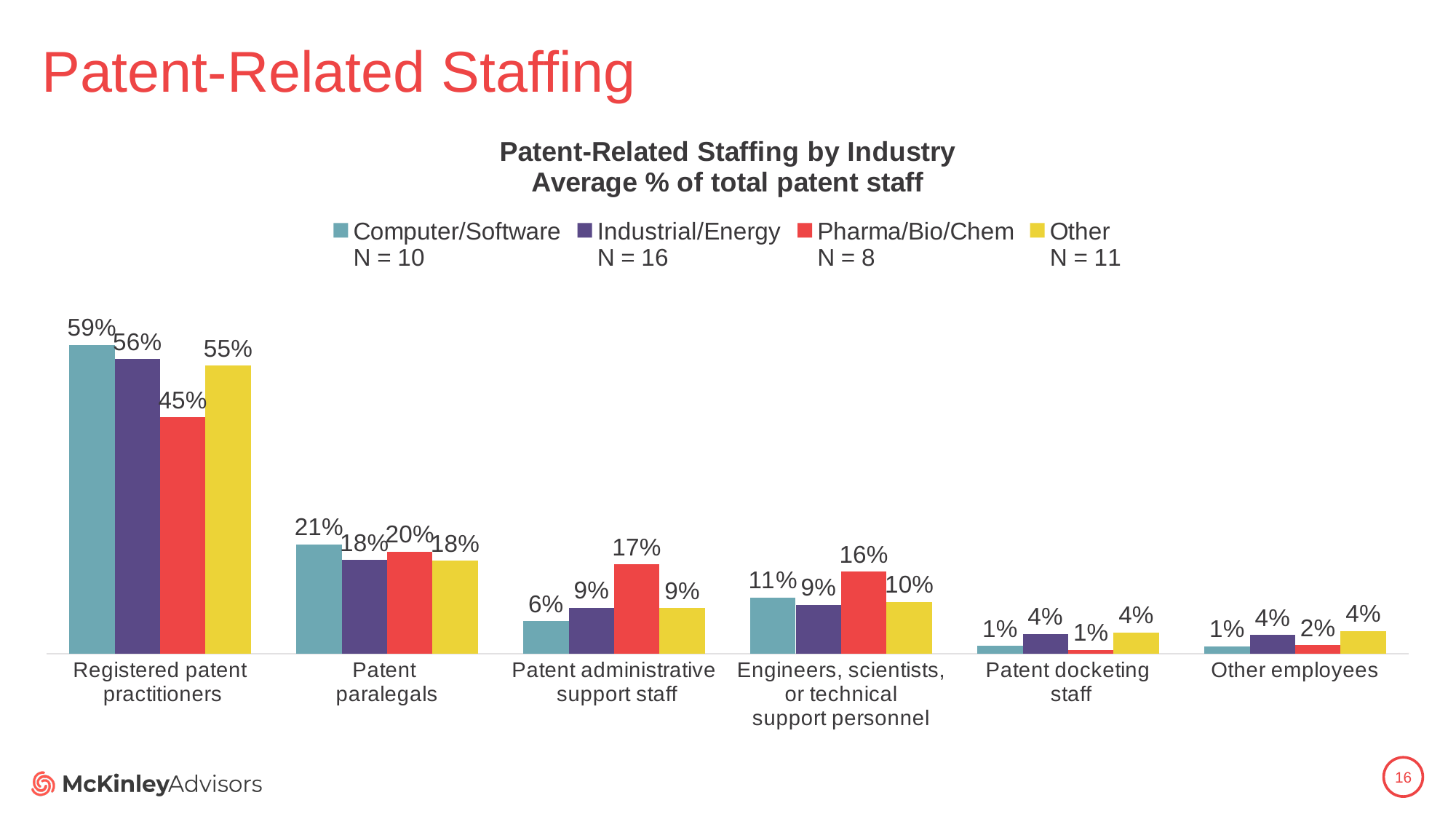

# Patent-Related Staffing

### Chart: Patent-Related Staffing by Industry
Average % of total patent staff

| Category | Computer/Software
N = 10 | Industrial/Energy
N = 16 | Pharma/Bio/Chem
N = 8 | Other
N = 11 |
|---|---|---|---|---|
| Registered patent
 practitioners | 0.5912243837547407 | 0.5643445863501028 | 0.4525976600154232 | 0.5513278056113213 |
| Patent
paralegals | 0.20915868217820965 | 0.179662038108501 | 0.19570524869866976 | 0.17774117222646632 |
| Patent administrative
 support staff | 0.06253397325280415 | 0.08846147772245497 | 0.17110890206284943 | 0.08736125175933657 |
| Engineers, scientists,
 or technical
support personnel | 0.1076833769945225 | 0.09406013257575757 | 0.15701362781954886 | 0.09907009315354048 |
| Patent docketing
 staff | 0.01477566867989646 | 0.03760528797045651 | 0.00744047619047619 | 0.04069619391096819 |
| Other employees | 0.01462391513982642 | 0.03586647727272727 | 0.01613408521303258 | 0.04380348333836706 |
16